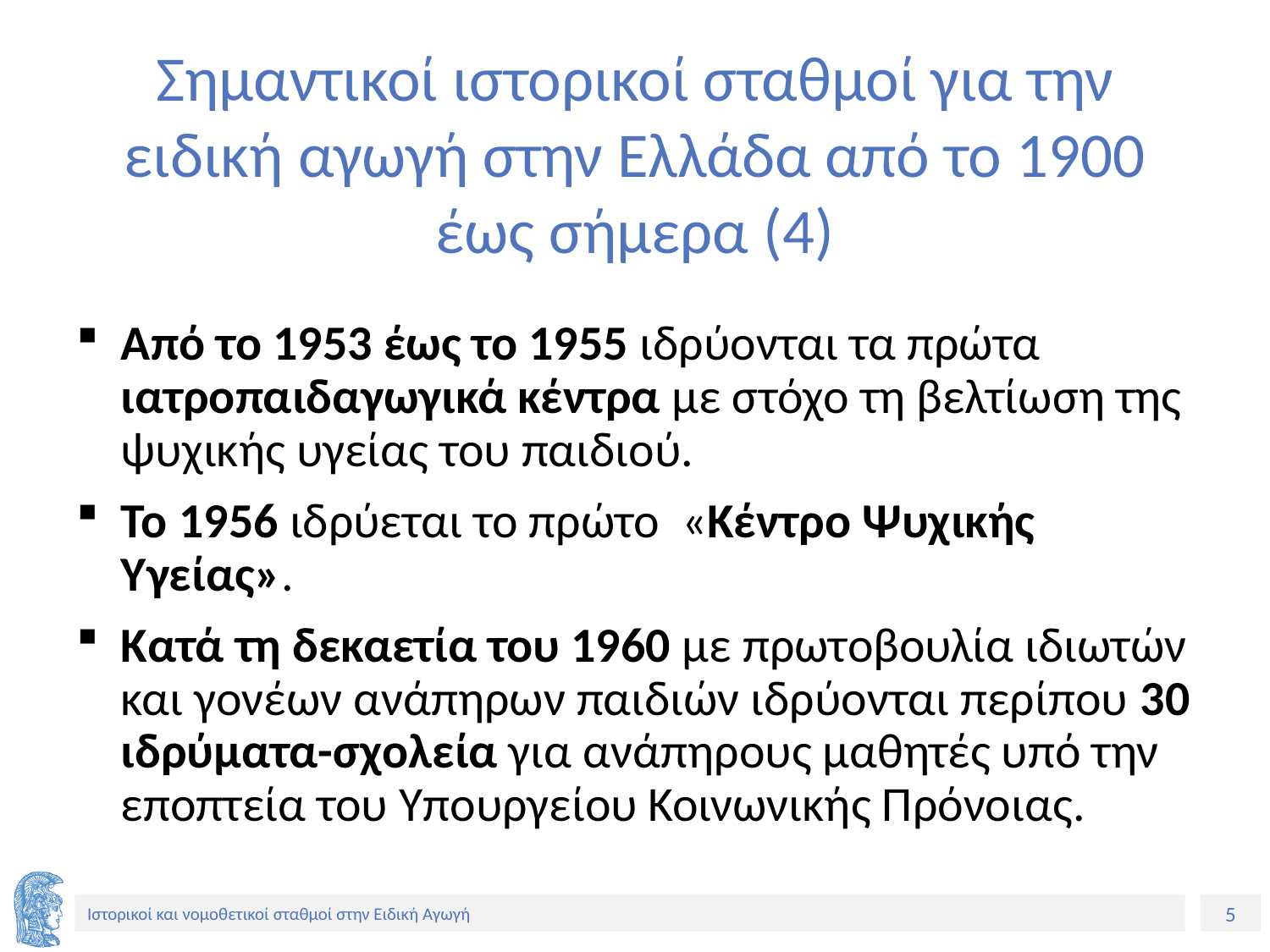

# Σημαντικοί ιστορικοί σταθμοί για την ειδική αγωγή στην Ελλάδα από το 1900 έως σήμερα (4)
Από το 1953 έως το 1955 ιδρύονται τα πρώτα ιατροπαιδαγωγικά κέντρα με στόχο τη βελτίωση της ψυχικής υγείας του παιδιού.
Το 1956 ιδρύεται το πρώτο  «Κέντρο Ψυχικής Υγείας».
Κατά τη δεκαετία του 1960 με πρωτοβουλία ιδιωτών και γονέων ανάπηρων παιδιών ιδρύονται περίπου 30 ιδρύματα-σχολεία για ανάπηρους μαθητές υπό την εποπτεία του Υπουργείου Κοινωνικής Πρόνοιας.